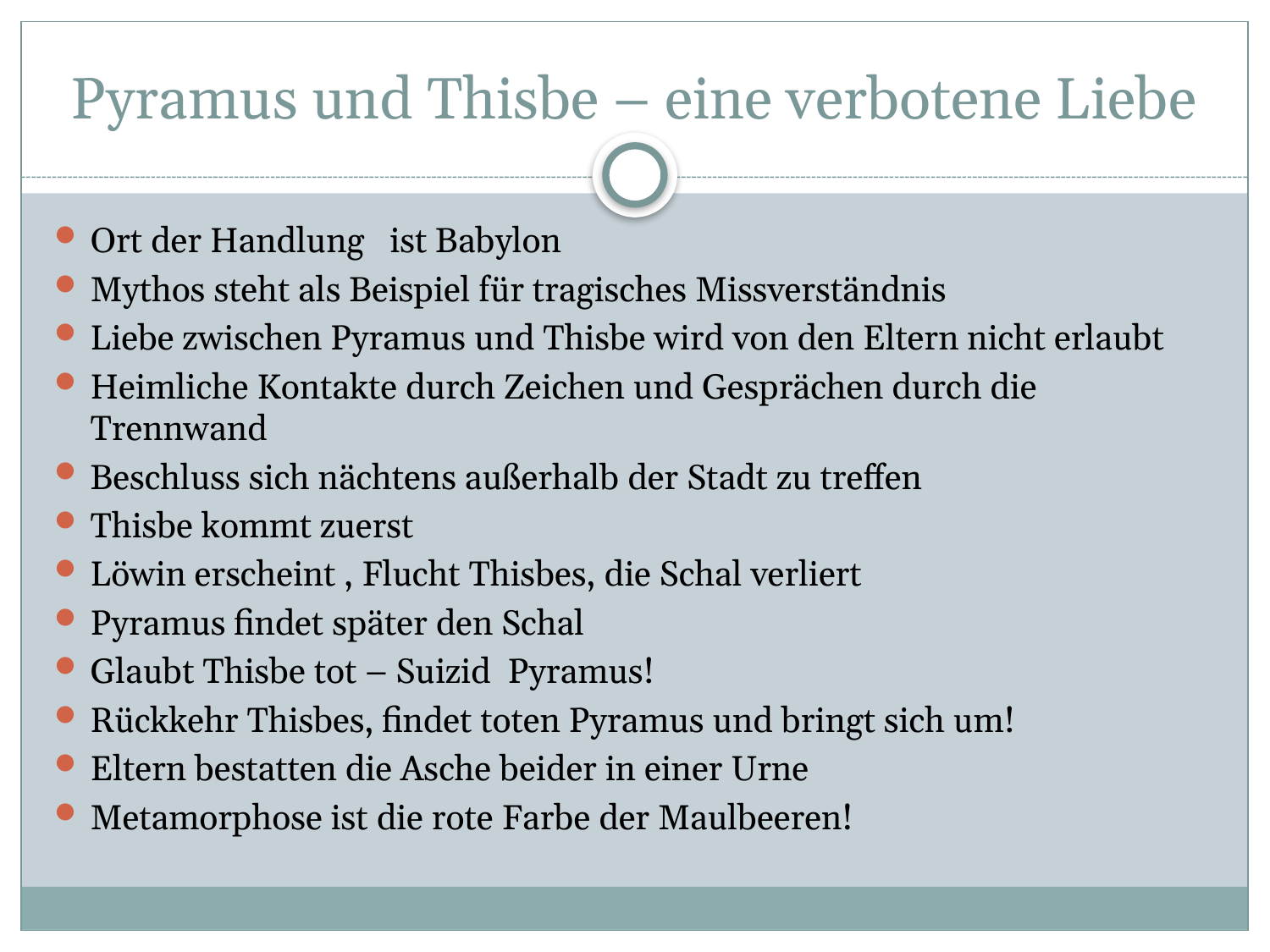

# Pyramus und Thisbe – eine verbotene Liebe
Ort der Handlung   ist Babylon
Mythos steht als Beispiel für tragisches Missverständnis
Liebe zwischen Pyramus und Thisbe wird von den Eltern nicht erlaubt
Heimliche Kontakte durch Zeichen und Gesprächen durch die Trennwand
Beschluss sich nächtens außerhalb der Stadt zu treffen
Thisbe kommt zuerst
Löwin erscheint , Flucht Thisbes, die Schal verliert
Pyramus findet später den Schal
Glaubt Thisbe tot – Suizid  Pyramus!
Rückkehr Thisbes, findet toten Pyramus und bringt sich um!
Eltern bestatten die Asche beider in einer Urne
Metamorphose ist die rote Farbe der Maulbeeren!